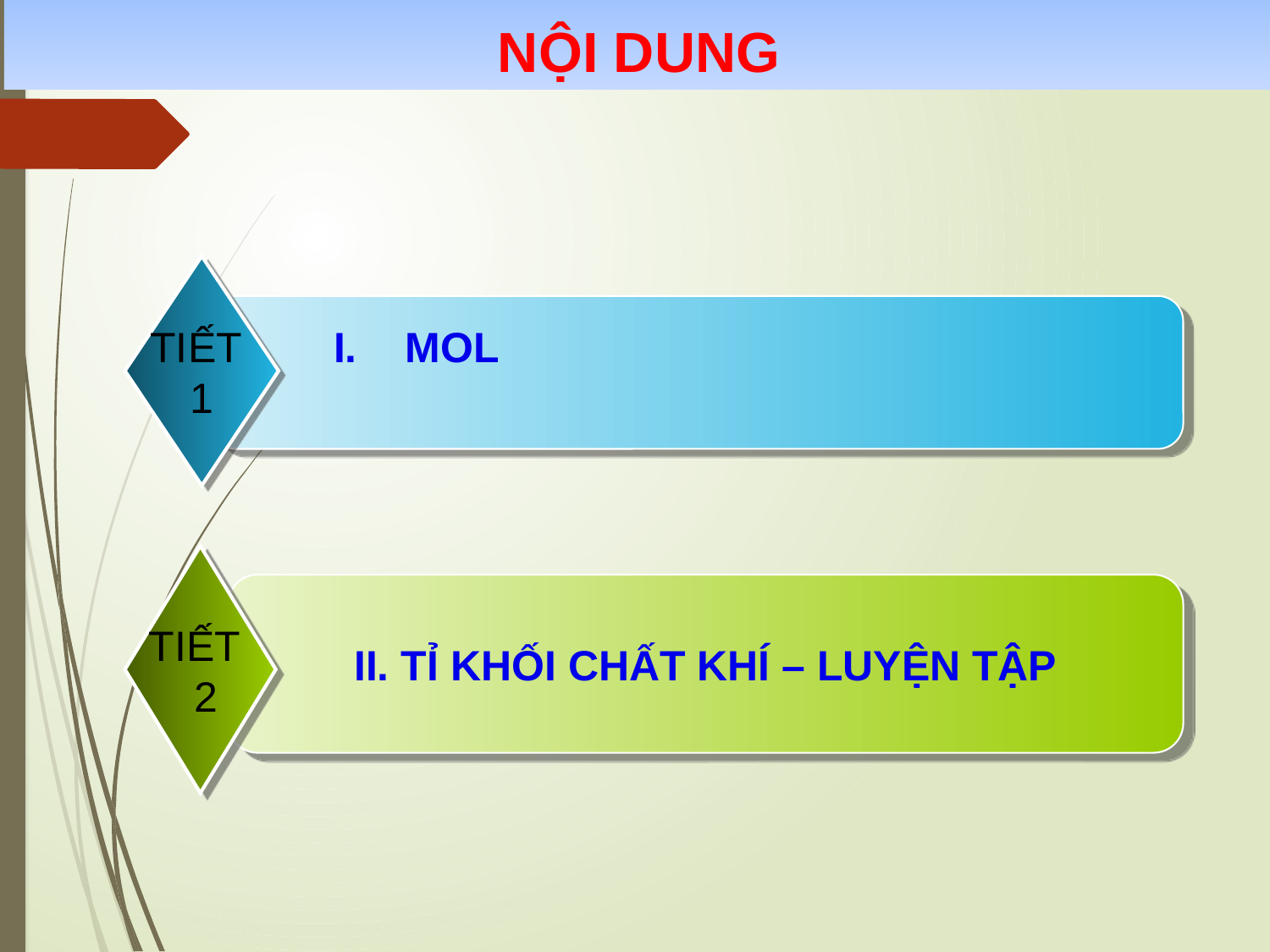

NỘI DUNG
TIẾT
1

MOL
TIẾT
 2

II. TỈ KHỐI CHẤT KHÍ – LUYỆN TẬP